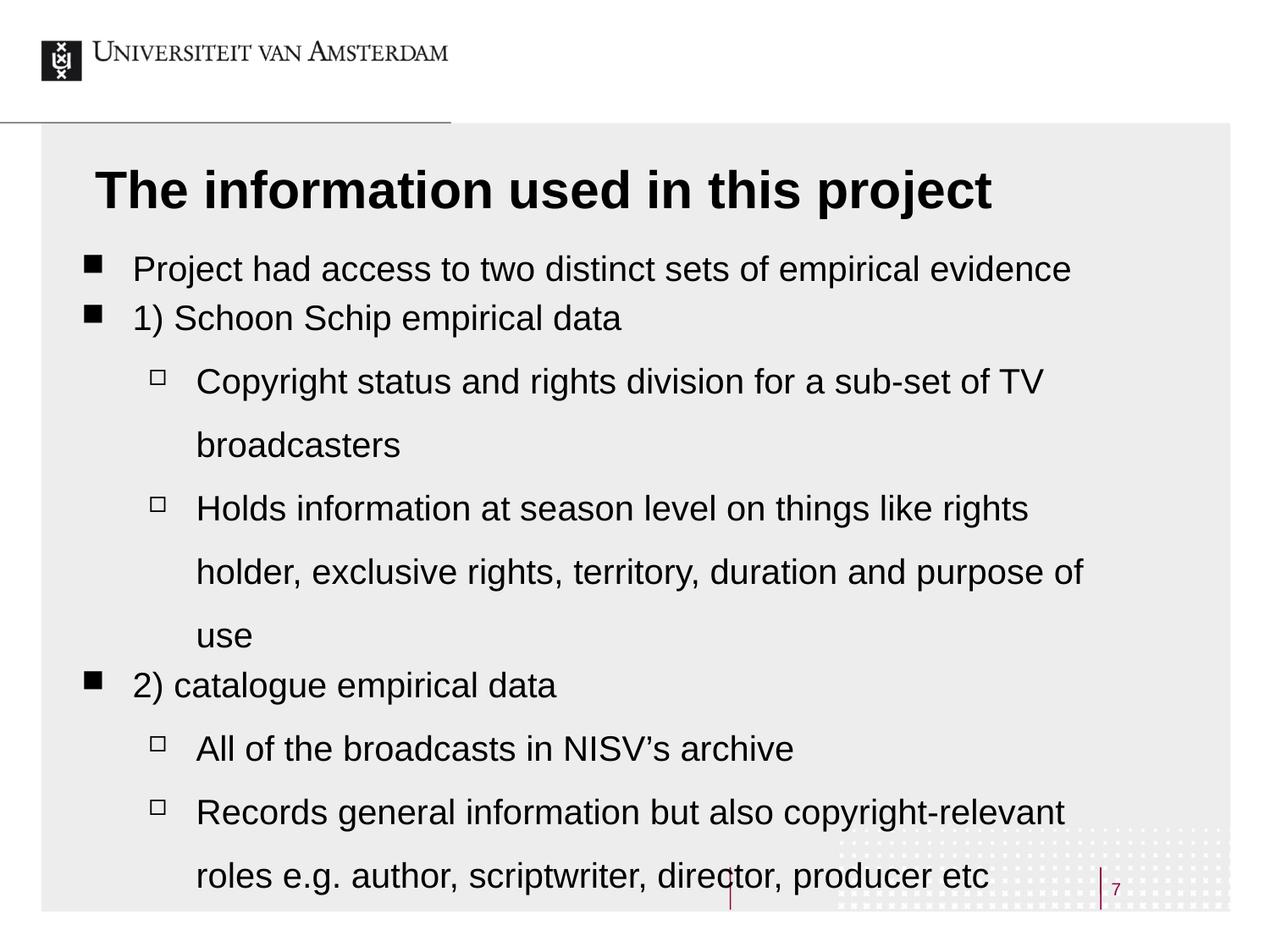

# The information used in this project
Project had access to two distinct sets of empirical evidence
1) Schoon Schip empirical data
Copyright status and rights division for a sub-set of TV broadcasters
Holds information at season level on things like rights holder, exclusive rights, territory, duration and purpose of use
2) catalogue empirical data
All of the broadcasts in NISV’s archive
Records general information but also copyright-relevant roles e.g. author, scriptwriter, director, producer etc
7